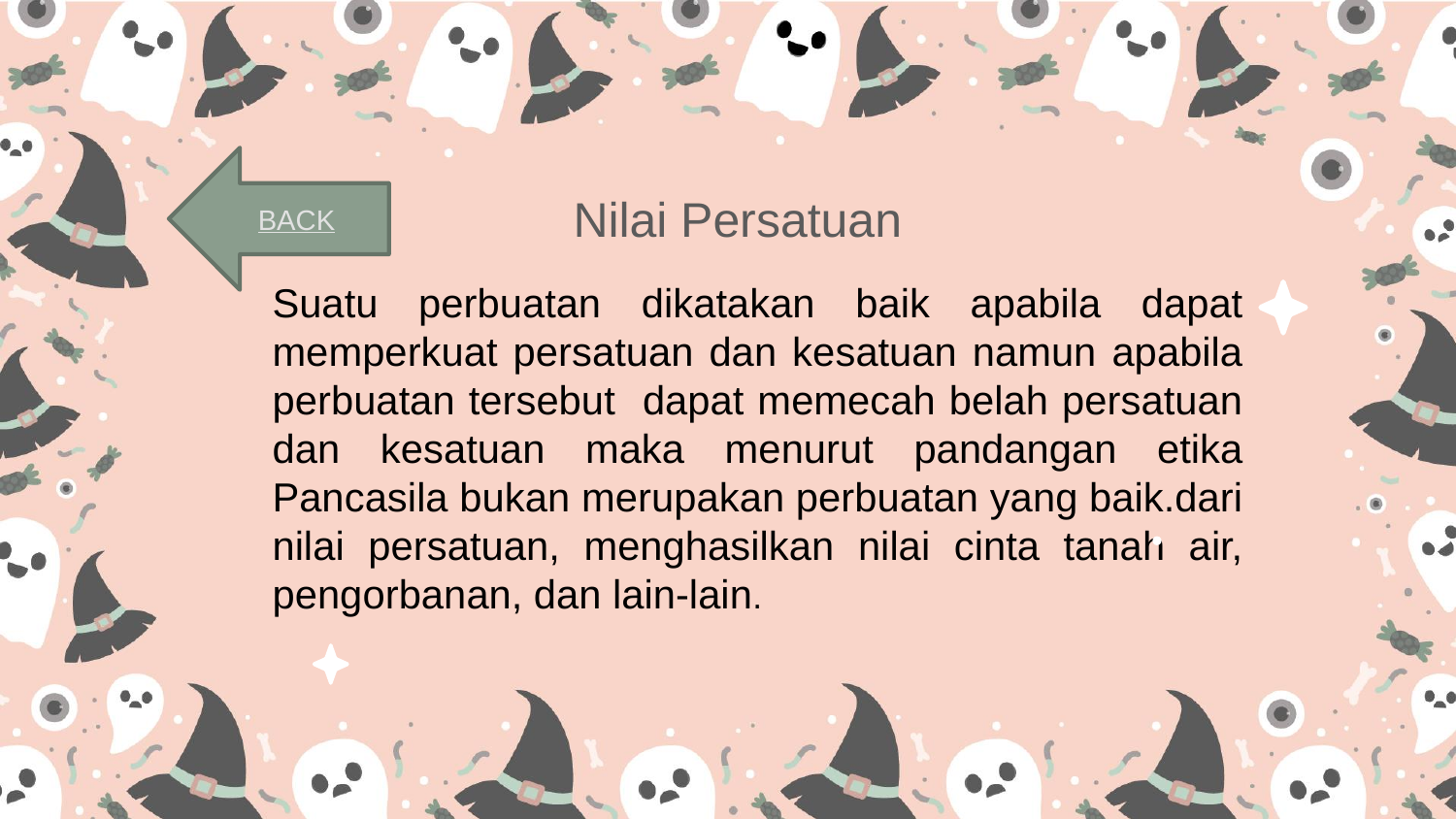

BACK
# Nilai Persatuan
Suatu perbuatan dikatakan baik apabila dapat memperkuat persatuan dan kesatuan namun apabila perbuatan tersebut  dapat memecah belah persatuan dan kesatuan maka menurut pandangan etika Pancasila bukan merupakan perbuatan yang baik.dari nilai persatuan, menghasilkan nilai cinta tanah air, pengorbanan, dan lain-lain.